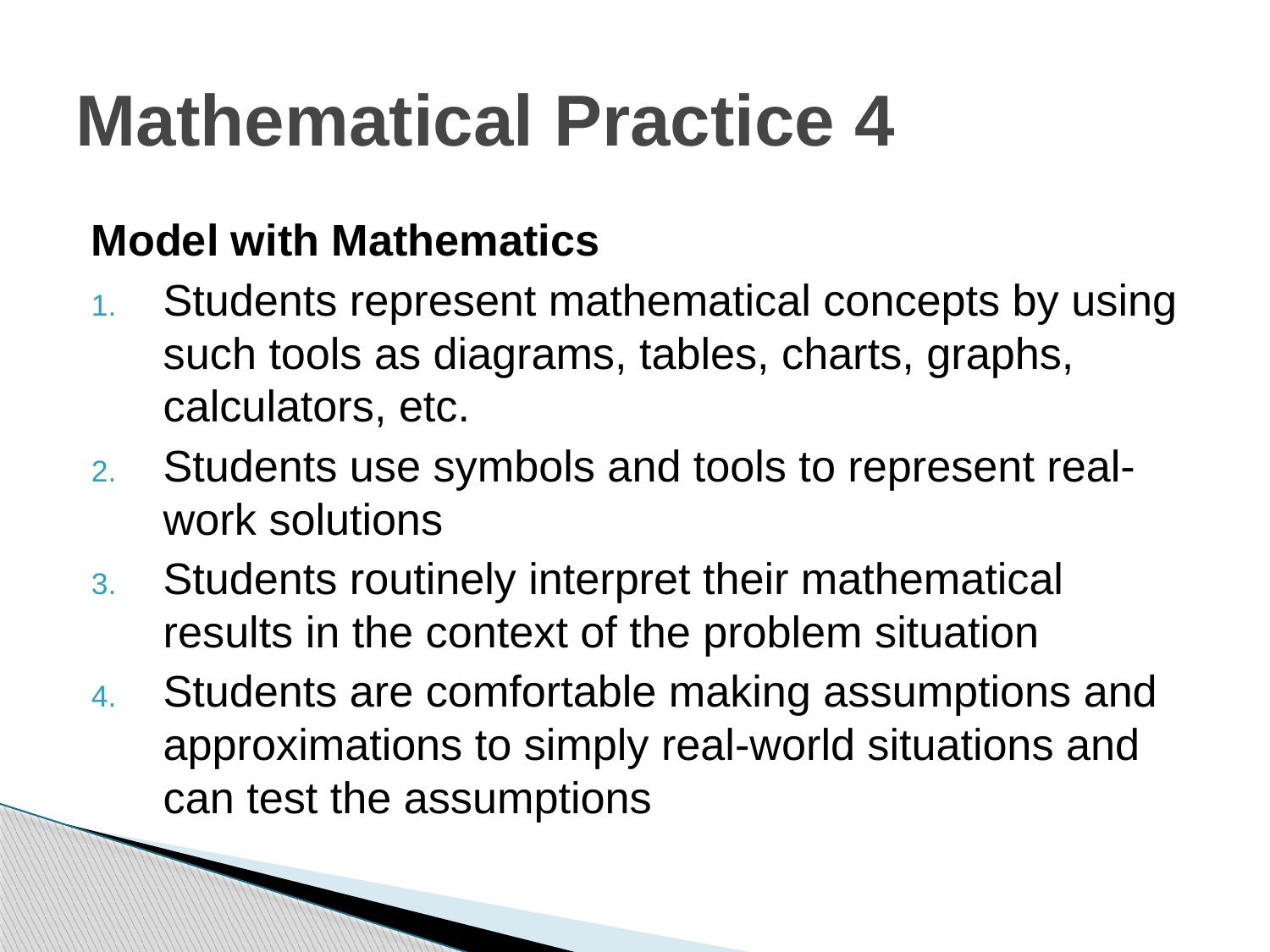

# Mathematical Practice 4
Model with Mathematics
Students represent mathematical concepts by using such tools as diagrams, tables, charts, graphs, calculators, etc.
Students use symbols and tools to represent real-work solutions
Students routinely interpret their mathematical results in the context of the problem situation
Students are comfortable making assumptions and approximations to simply real-world situations and can test the assumptions